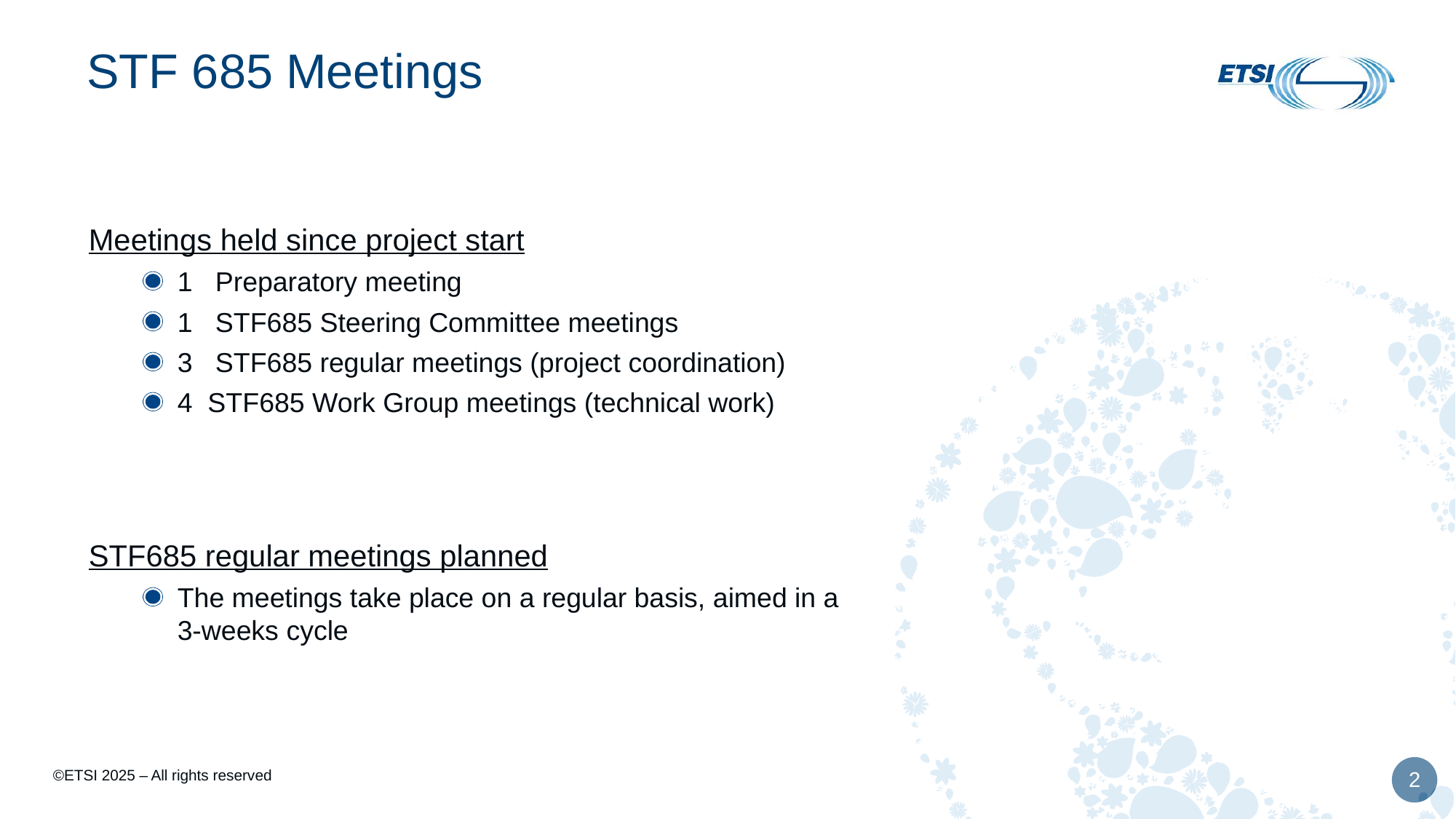

# STF 685 Meetings
Meetings held since project start
1   Preparatory meeting
1   STF685 Steering Committee meetings
3   STF685 regular meetings (project coordination)
4  STF685 Work Group meetings (technical work)
STF685 regular meetings planned
The meetings take place on a regular basis, aimed in a 3-weeks cycle
2